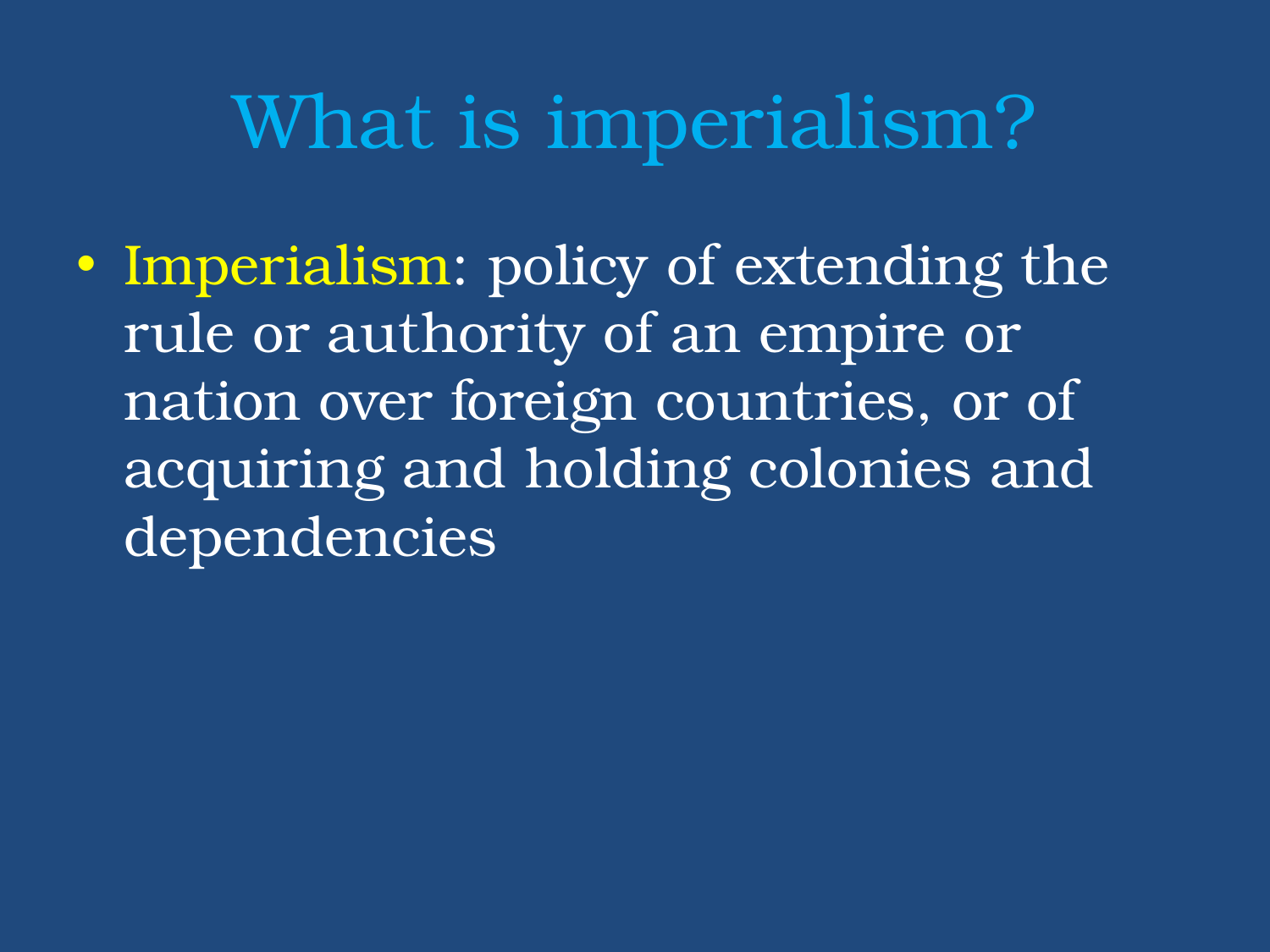

# What is imperialism?
Imperialism: policy of extending the rule or authority of an empire or nation over foreign countries, or of acquiring and holding colonies and dependencies